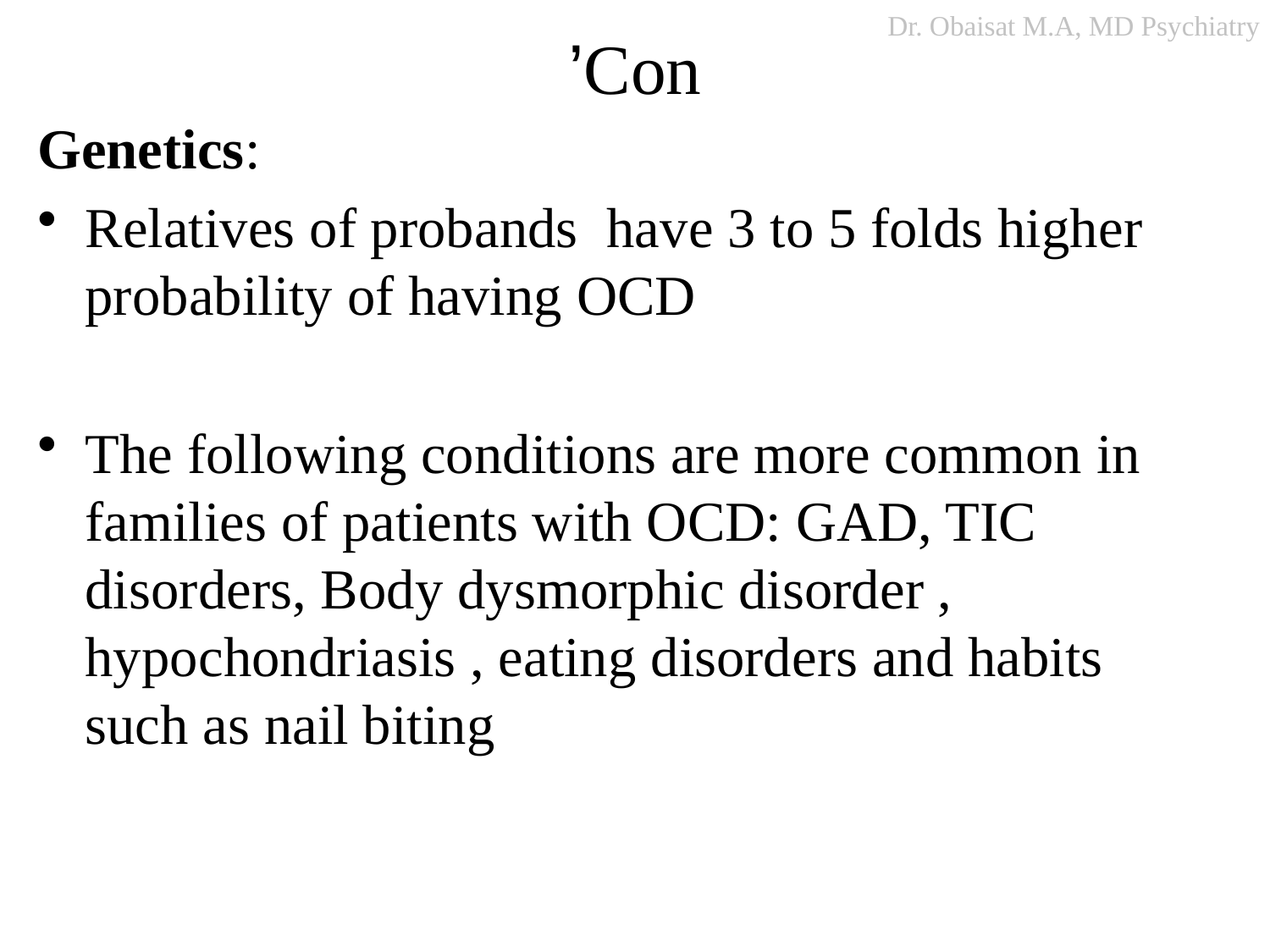

# Con’
Genetics:
Relatives of probands  have 3 to 5 folds higher probability of having OCD

The following conditions are more common in families of patients with OCD: GAD, TIC disorders, Body dysmorphic disorder , hypochondriasis , eating disorders and habits such as nail biting